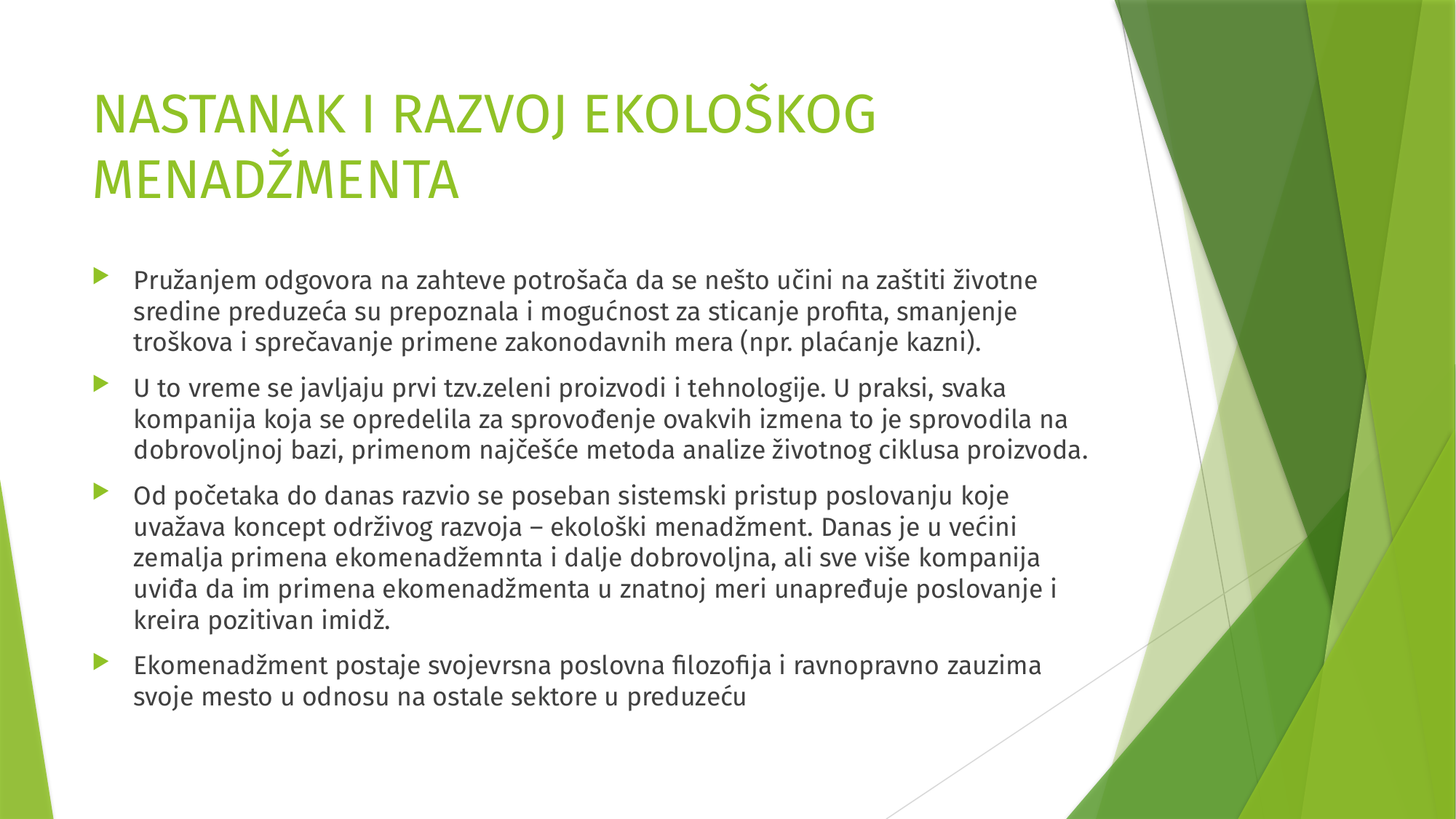

# NASTANAK I RAZVOJ EKOLOŠKOG MENADŽMENTA
Pružanjem odgovora na zahteve potrošača da se nešto učini na zaštiti životne sredine preduzeća su prepoznala i mogućnost za sticanje profita, smanjenje troškova i sprečavanje primene zakonodavnih mera (npr. plaćanje kazni).
U to vreme se javljaju prvi tzv.zeleni proizvodi i tehnologije. U praksi, svaka kompanija koja se opredelila za sprovođenje ovakvih izmena to je sprovodila na dobrovoljnoj bazi, primenom najčešće metoda analize životnog ciklusa proizvoda.
Od početaka do danas razvio se poseban sistemski pristup poslovanju koje uvažava koncept održivog razvoja – ekološki menadžment. Danas je u većini zemalja primena ekomenadžemnta i dalje dobrovoljna, ali sve više kompanija uviđa da im primena ekomenadžmenta u znatnoj meri unapređuje poslovanje i kreira pozitivan imidž.
Ekomenadžment postaje svojevrsna poslovna filozofija i ravnopravno zauzima svoje mesto u odnosu na ostale sektore u preduzeću